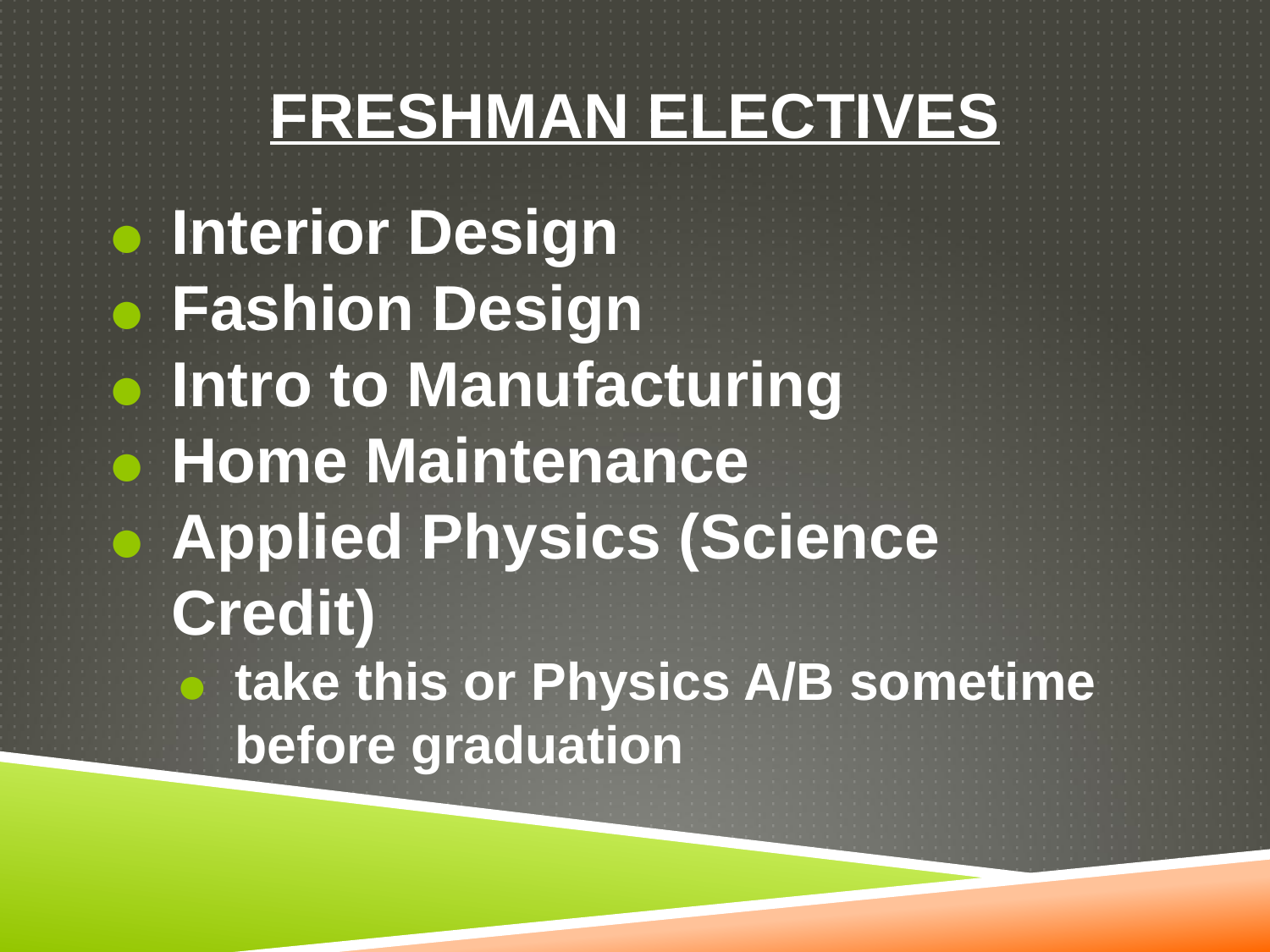

# FRESHMAN ELECTIVES
Interior Design
Fashion Design
Intro to Manufacturing
Home Maintenance
Applied Physics (Science Credit)
take this or Physics A/B sometime before graduation